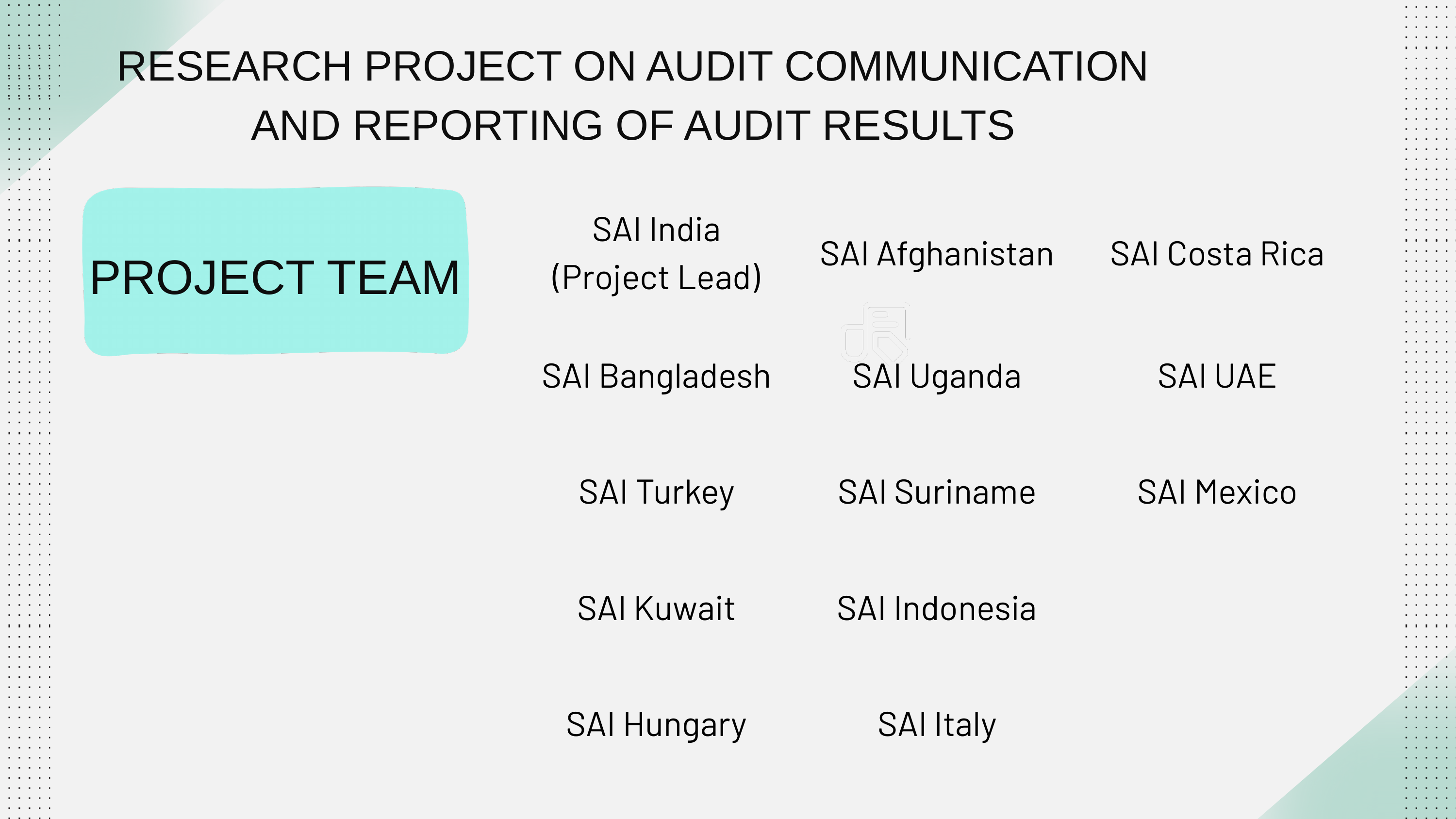

RESEARCH PROJECT ON AUDIT COMMUNICATION AND REPORTING OF AUDIT RESULTS

PROJECT TEAM
| SAI India (Project Lead) | SAI Afghanistan | SAI Costa Rica |
| --- | --- | --- |
| SAI Bangladesh | SAI Uganda | SAI UAE |
| SAI Turkey | SAI Suriname | SAI Mexico |
| SAI Kuwait | SAI Indonesia |  |
| SAI Hungary | SAI Italy |  |